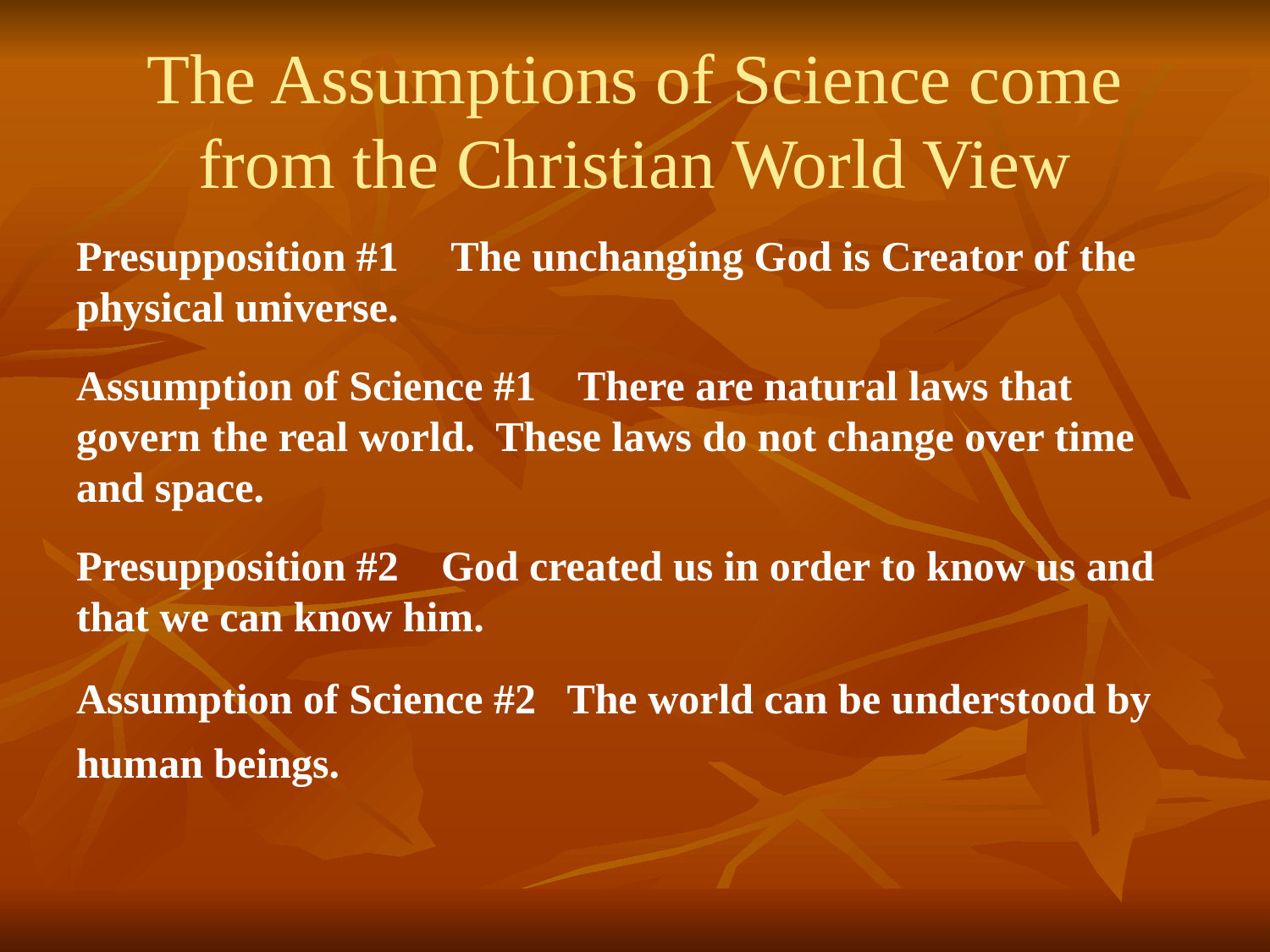

# The Assumptions of Science come from the Christian World View
Presupposition #1     The unchanging God is Creator of the physical universe.

Assumption of Science #1    There are natural laws that govern the real world.  These laws do not change over time and space.

Presupposition #2    God created us in order to know us and that we can know him.

Assumption of Science #2   The world can be understood by human beings.

The real world is knowable and comprehensible.
There are laws that govern the real world.
Those laws don't [radically] change according to place or time
Those laws are governed by mathematics